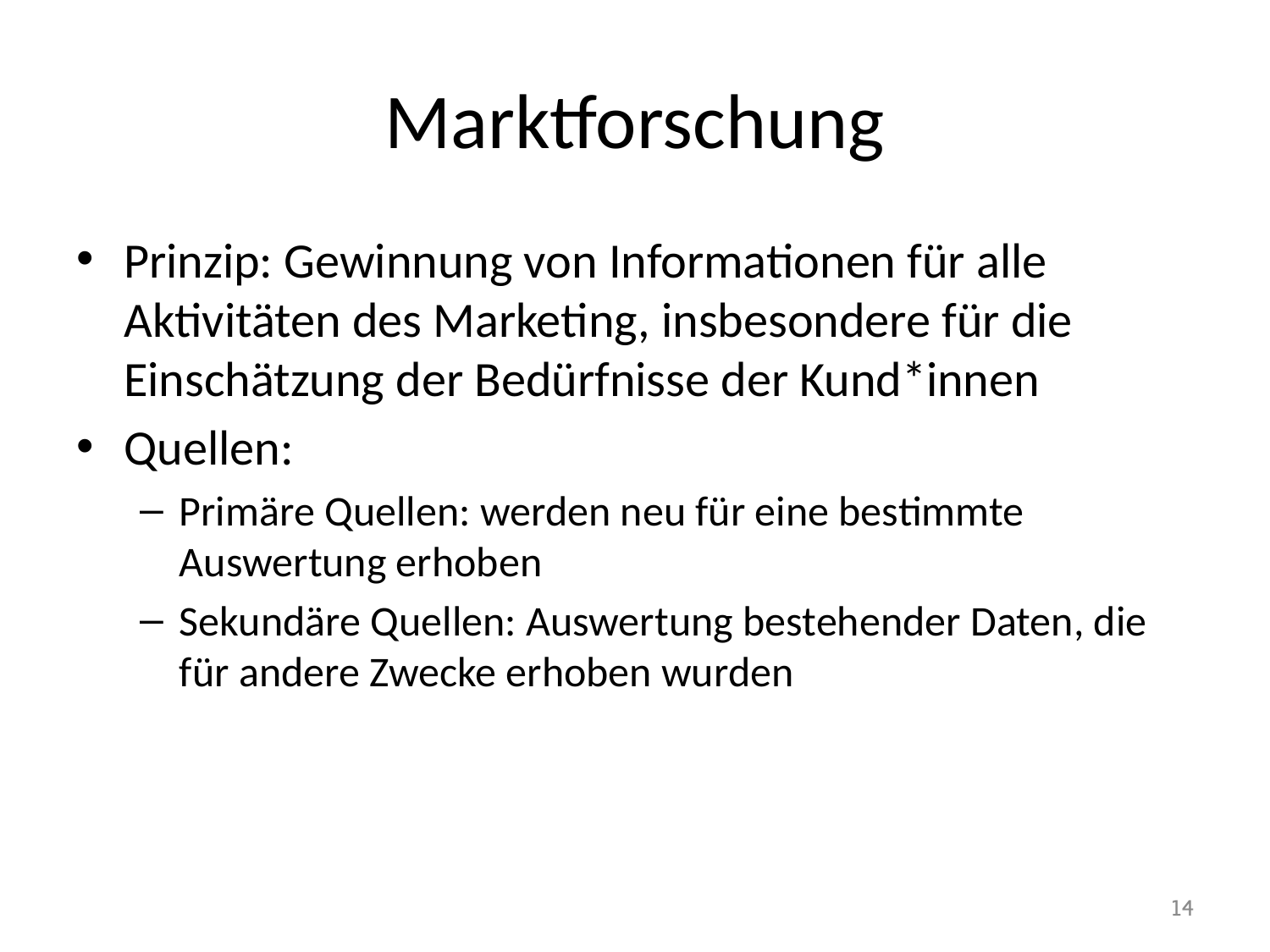

# Marktforschung
Prinzip: Gewinnung von Informationen für alle Aktivitäten des Marketing, insbesondere für die Einschätzung der Bedürfnisse der Kund*innen
Quellen:
Primäre Quellen: werden neu für eine bestimmte Auswertung erhoben
Sekundäre Quellen: Auswertung bestehender Daten, die für andere Zwecke erhoben wurden
14